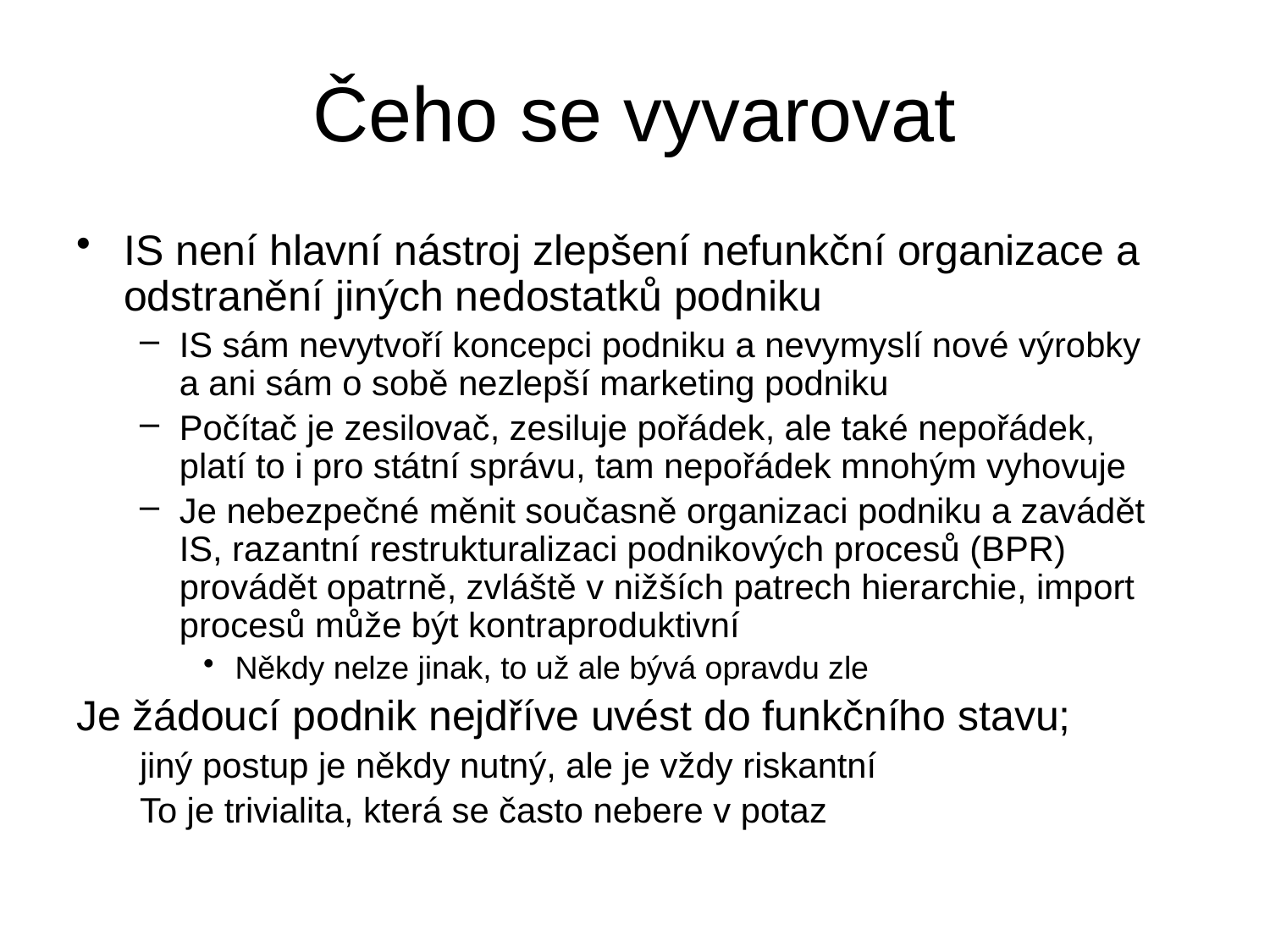

# Čeho se vyvarovat
IS není hlavní nástroj zlepšení nefunkční organizace a  odstranění jiných nedostatků podniku
IS sám nevytvoří koncepci podniku a nevymyslí nové výrobky a ani sám o sobě nezlepší marketing podniku
Počítač je zesilovač, zesiluje pořádek, ale také nepořádek, platí to i pro státní správu, tam nepořádek mnohým vyhovuje
Je nebezpečné měnit současně organizaci podniku a zavádět IS, razantní restrukturalizaci podnikových procesů (BPR) provádět opatrně, zvláště v nižších patrech hierarchie, import procesů může být kontraproduktivní
Někdy nelze jinak, to už ale bývá opravdu zle
Je žádoucí podnik nejdříve uvést do funkčního stavu;
jiný postup je někdy nutný, ale je vždy riskantní
To je trivialita, která se často nebere v potaz